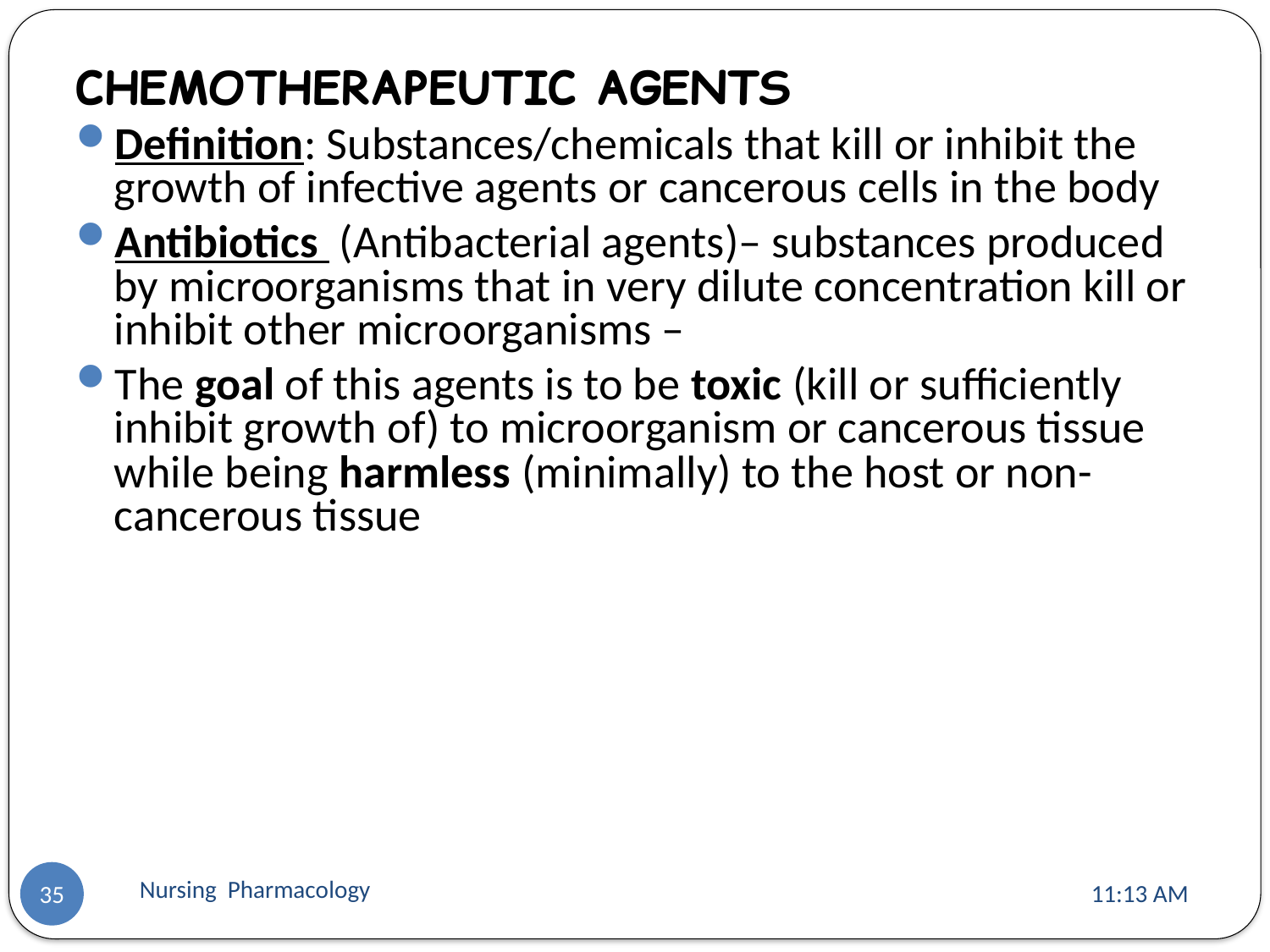

CHEMOTHERAPEUTIC AGENTS
Definition: Substances/chemicals that kill or inhibit the growth of infective agents or cancerous cells in the body
Antibiotics  (Antibacterial agents)– substances produced by microorganisms that in very dilute concentration kill or inhibit other microorganisms –
The goal of this agents is to be toxic (kill or sufficiently inhibit growth of) to microorganism or cancerous tissue while being harmless (minimally) to the host or non-cancerous tissue

Nursing  Pharmacology
11:13 AM
35